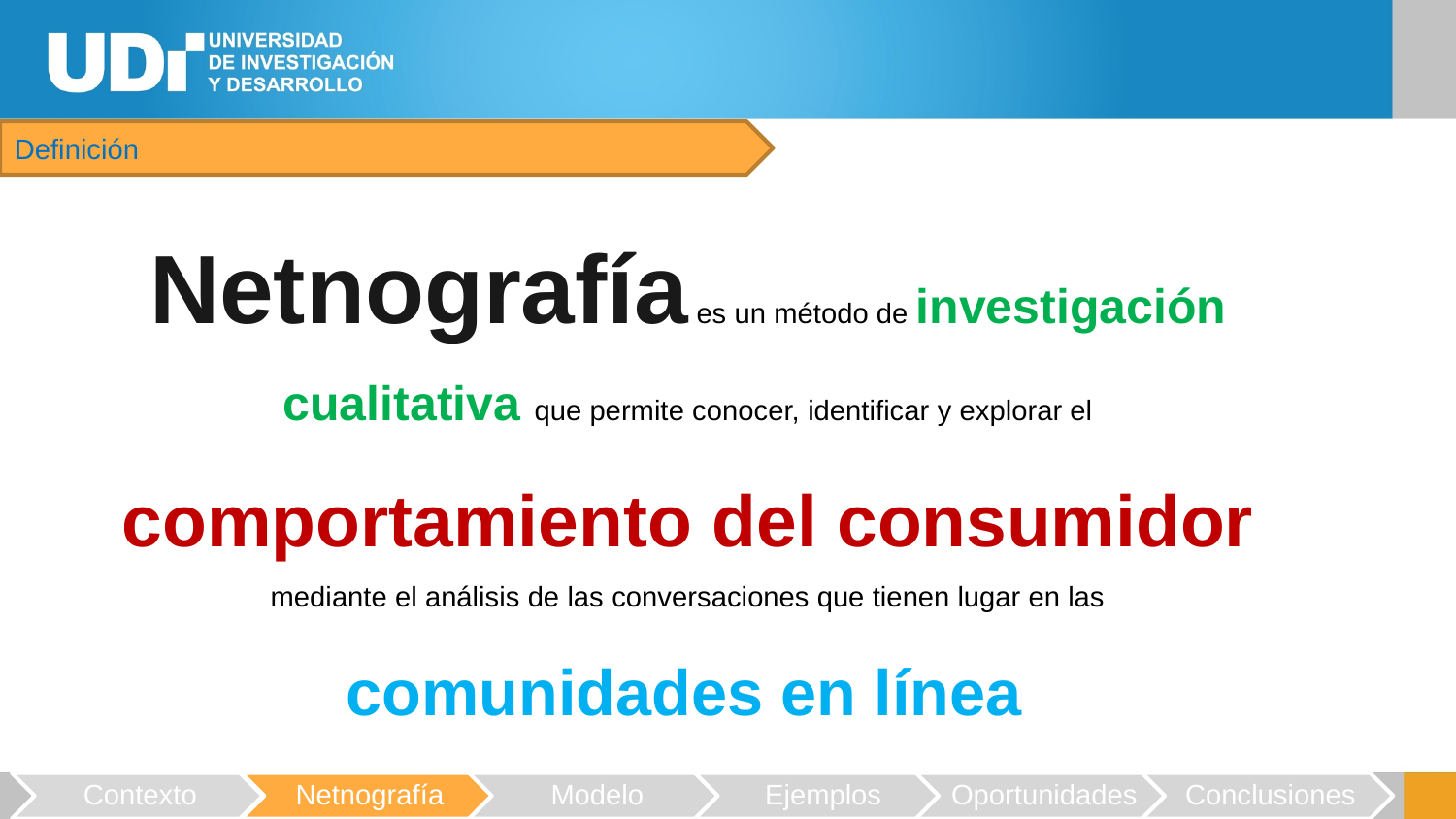

Definición
Netnografía es un método de investigación cualitativa que permite conocer, identificar y explorar el comportamiento del consumidor mediante el análisis de las conversaciones que tienen lugar en las comunidades en línea
Contexto
Netnografía
Modelo
Ejemplos
Oportunidades
Conclusiones